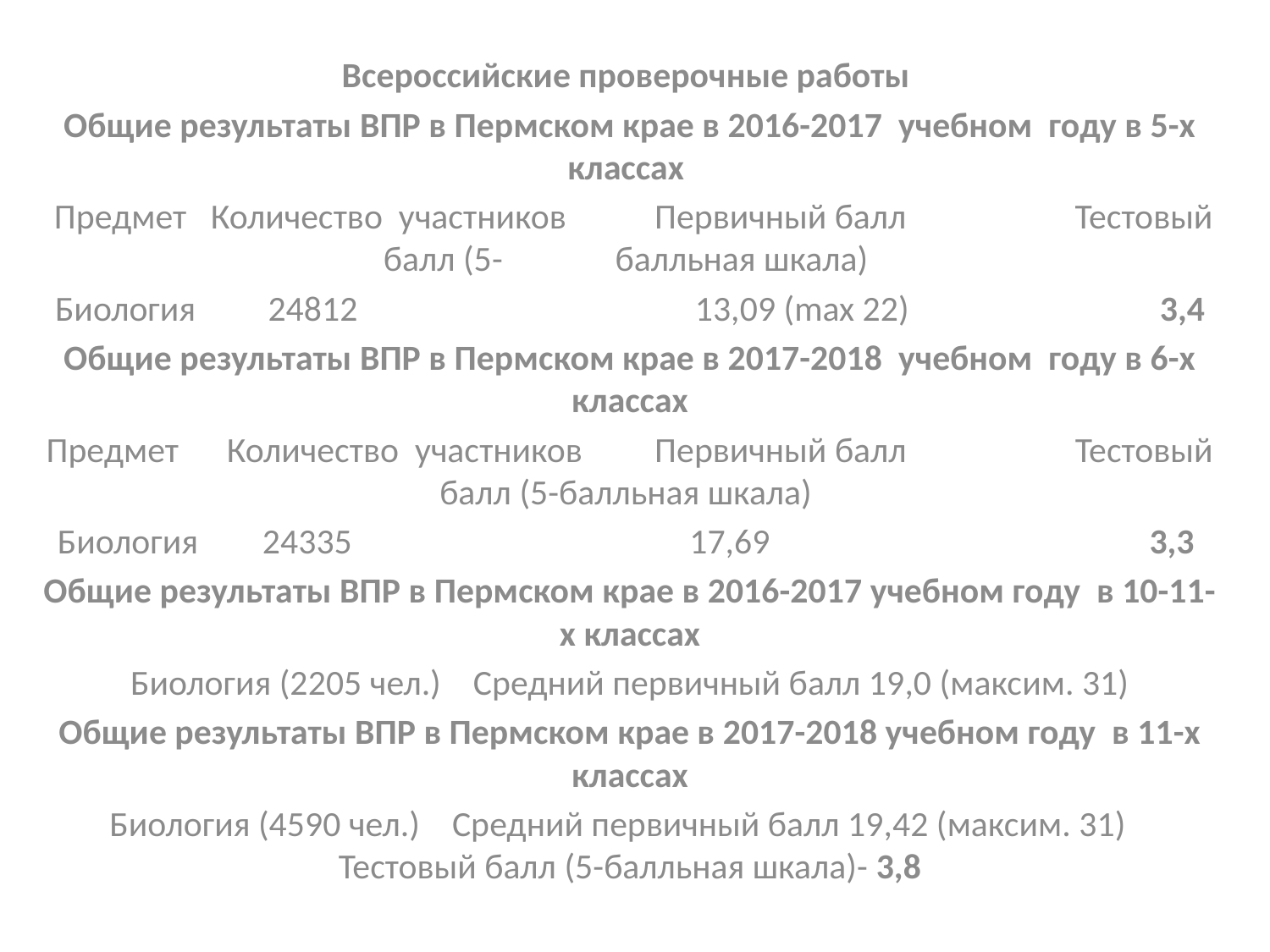

#
Всероссийские проверочные работы
Общие результаты ВПР в Пермском крае в 2016-2017  учебном  году в 5-х классах
 Предмет   Количество  участников           Первичный балл                     Тестовый балл (5-              балльная шкала)
Биология         24812                                          13,09 (max 22)                               3,4
Общие результаты ВПР в Пермском крае в 2017-2018  учебном  году в 6-х классах
Предмет      Количество  участников         Первичный балл                     Тестовый балл (5-балльная шкала)
Биология        24335                                          17,69                                               3,3
Общие результаты ВПР в Пермском крае в 2016-2017 учебном году  в 10-11-х классах
Биология (2205 чел.)    Средний первичный балл 19,0 (максим. 31)
Общие результаты ВПР в Пермском крае в 2017-2018 учебном году  в 11-х классах
Биология (4590 чел.)    Средний первичный балл 19,42 (максим. 31)    Тестовый балл (5-балльная шкала)- 3,8